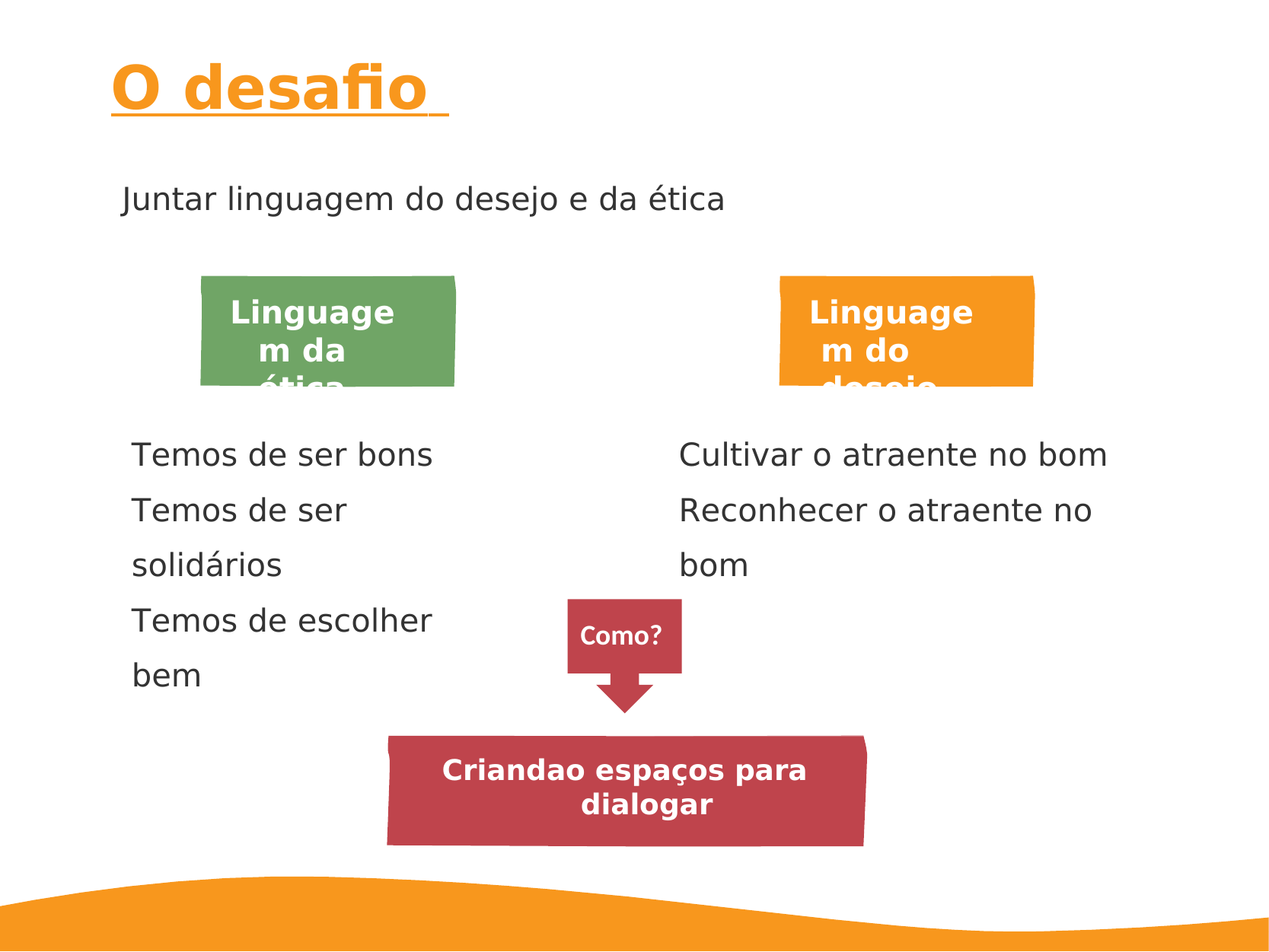

# O desafio
Juntar linguagem do desejo e da ética

Linguagem da ética
Linguagem do desejo
Temos de ser bons
Temos de ser solidários
Temos de escolher bem
Cultivar o atraente no bom
Reconhecer o atraente no bom
Como?

Criandao espaços para dialogar